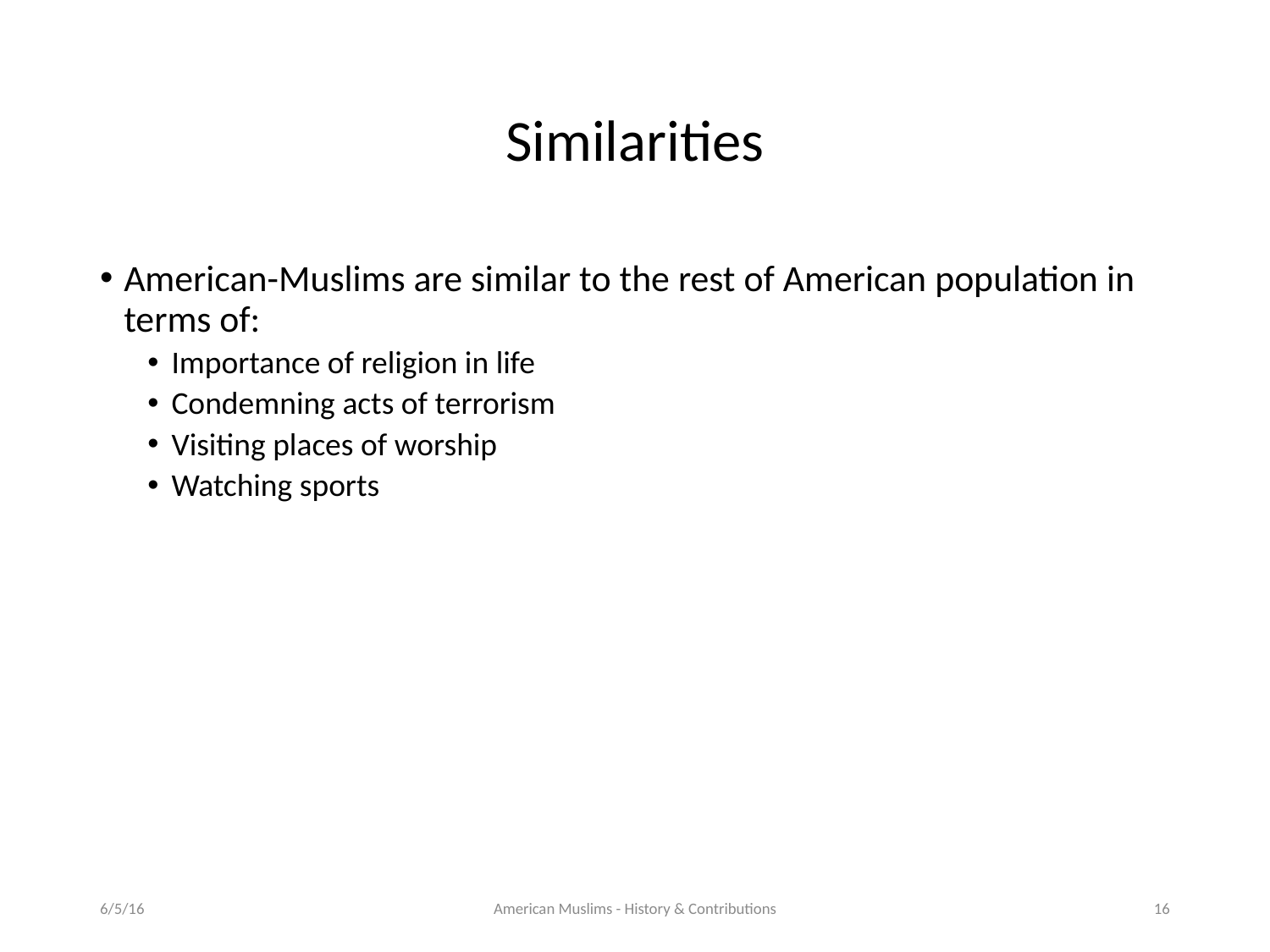

# Similarities
American-Muslims are similar to the rest of American population in terms of:
Importance of religion in life
Condemning acts of terrorism
Visiting places of worship
Watching sports
6/5/16
American Muslims - History & Contributions
16